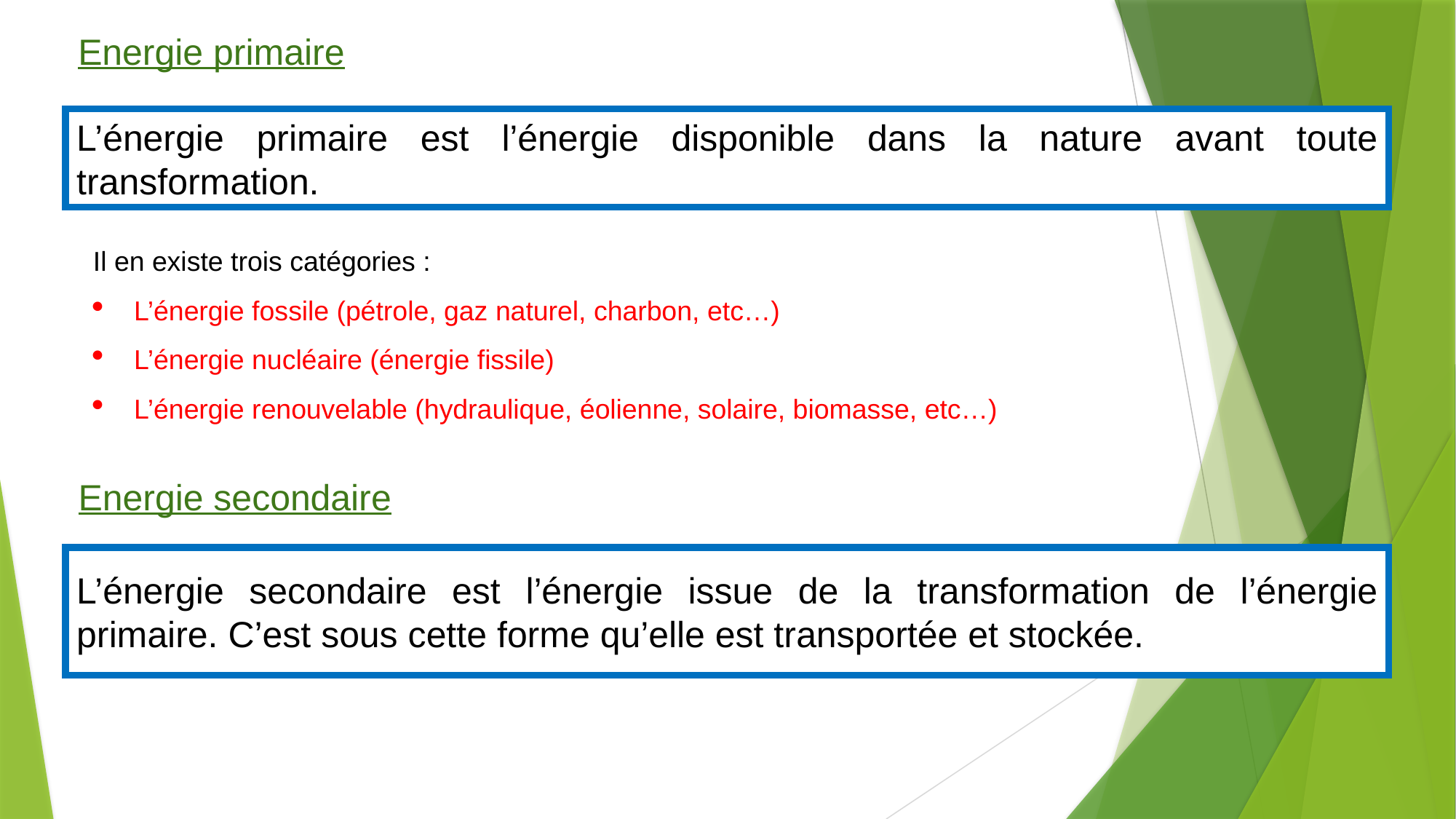

Energie primaire
L’énergie primaire est l’énergie disponible dans la nature avant toute transformation.
Il en existe trois catégories :
L’énergie fossile (pétrole, gaz naturel, charbon, etc…)
L’énergie nucléaire (énergie fissile)
L’énergie renouvelable (hydraulique, éolienne, solaire, biomasse, etc…)
Energie secondaire
L’énergie secondaire est l’énergie issue de la transformation de l’énergie primaire. C’est sous cette forme qu’elle est transportée et stockée.